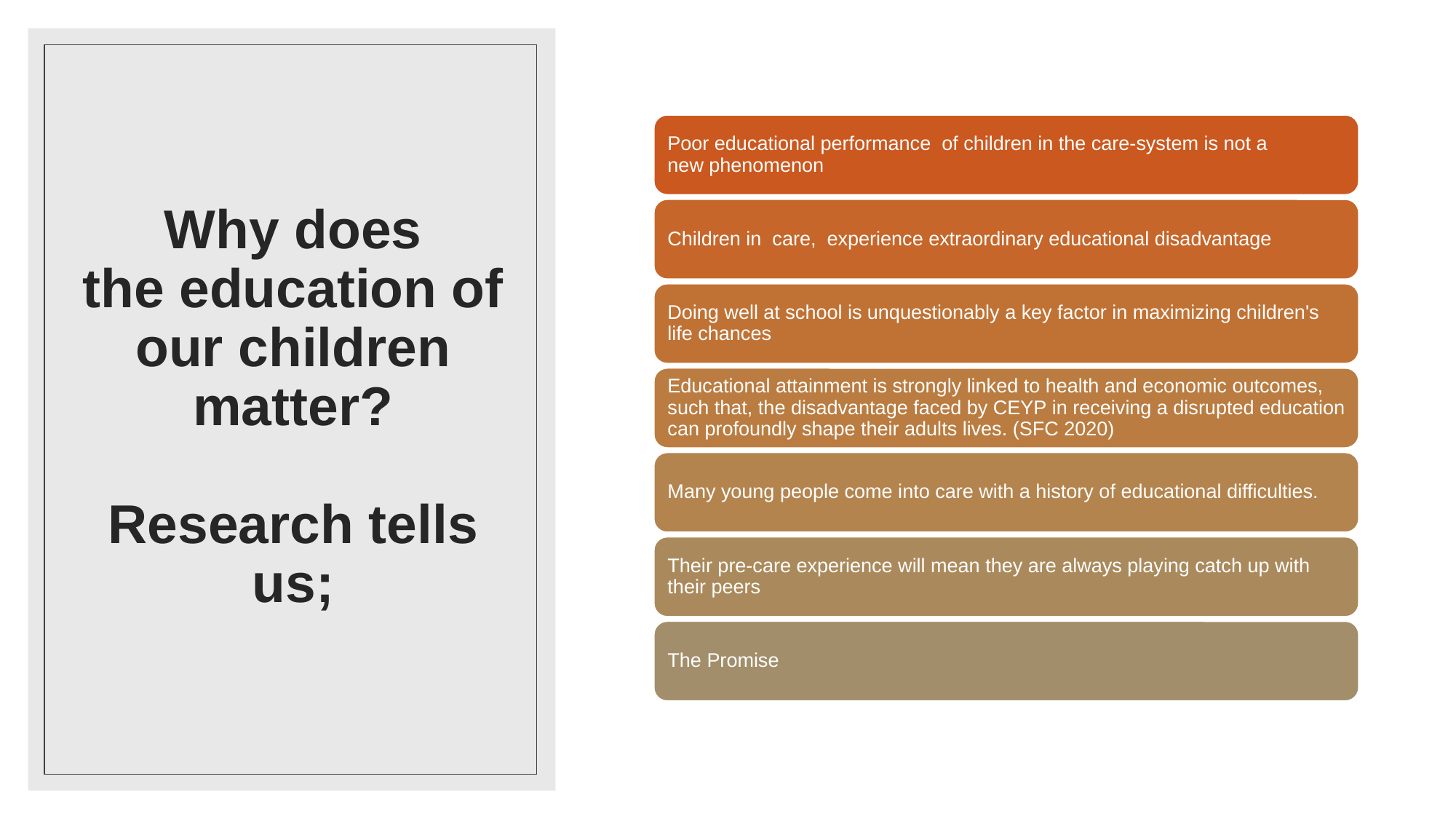

# Why does the education of our children matter? Research tells us;
Poor educational performance  of children in the care-system is not a new phenomenon
Children in  care,  experience extraordinary educational disadvantage
Doing well at school is unquestionably a key factor in maximizing children's life chances
Educational attainment is strongly linked to health and economic outcomes, such that, the disadvantage faced by CEYP in receiving a disrupted education can profoundly shape their adults lives. (SFC 2020)
Many young people come into care with a history of educational difficulties.
Their pre-care experience will mean they are always playing catch up with their peers
The Promise